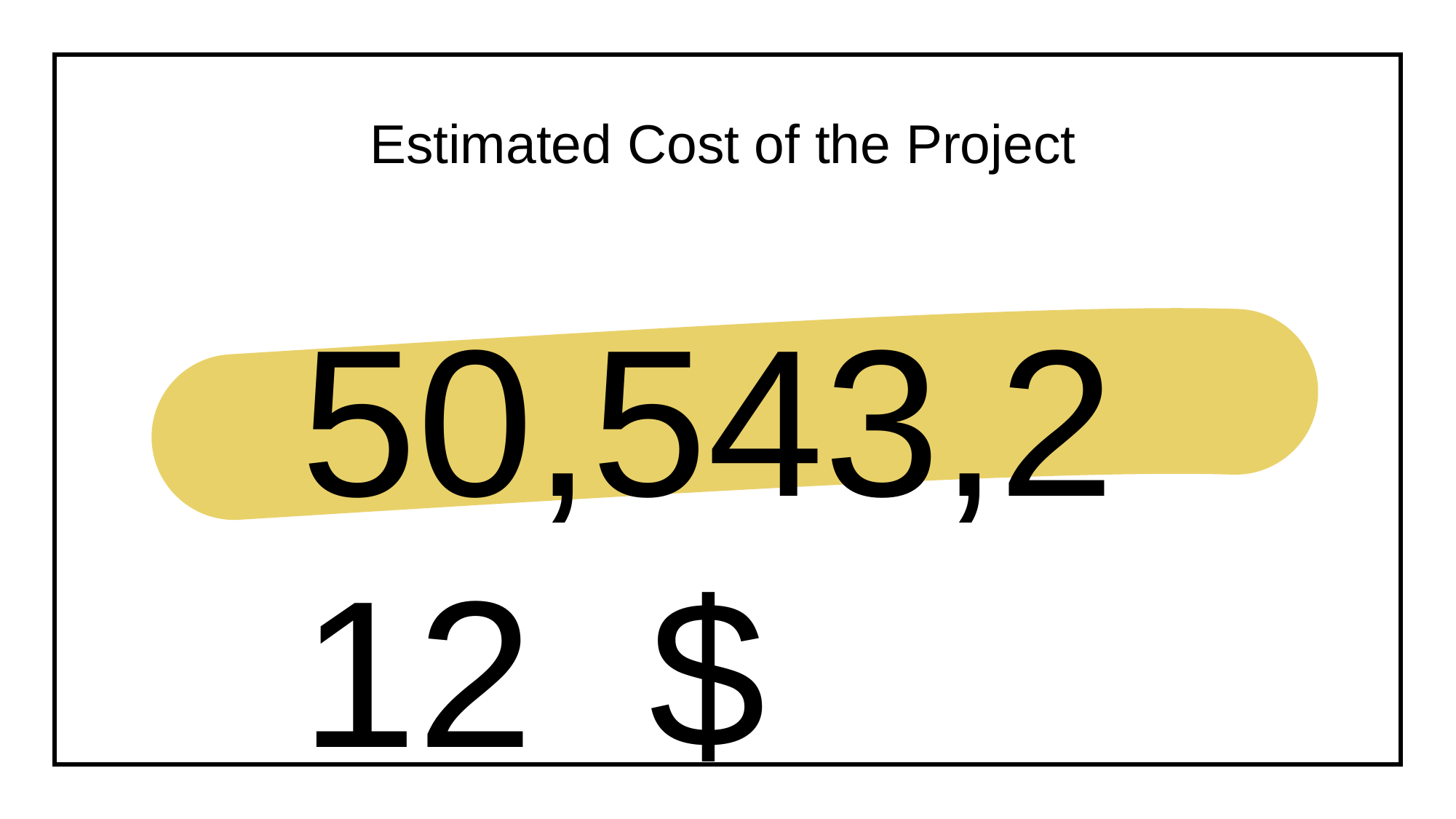

Estimated Cost of the Project
50,543,212  $